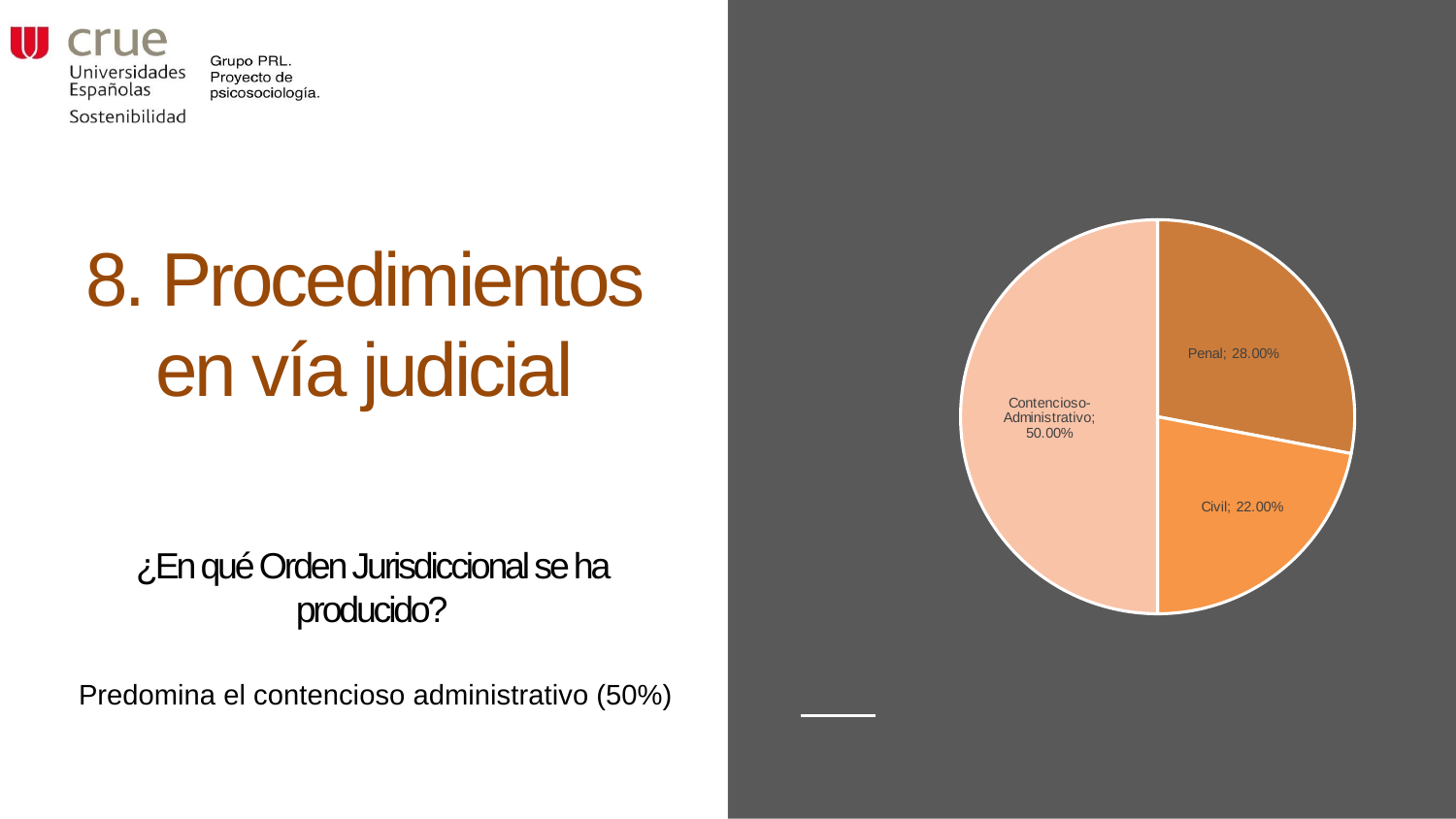

### Chart

| Category |
|---|

### Chart

| Category | Procedimiento |
|---|---|
| Penal | 0.28 |
| Civil | 0.22 |
| Contencioso-Administrativo | 0.5 |
# 8. Procedimientos en vía judicial
¿En qué Orden Jurisdiccional se ha producido?
Predomina el contencioso administrativo (50%)